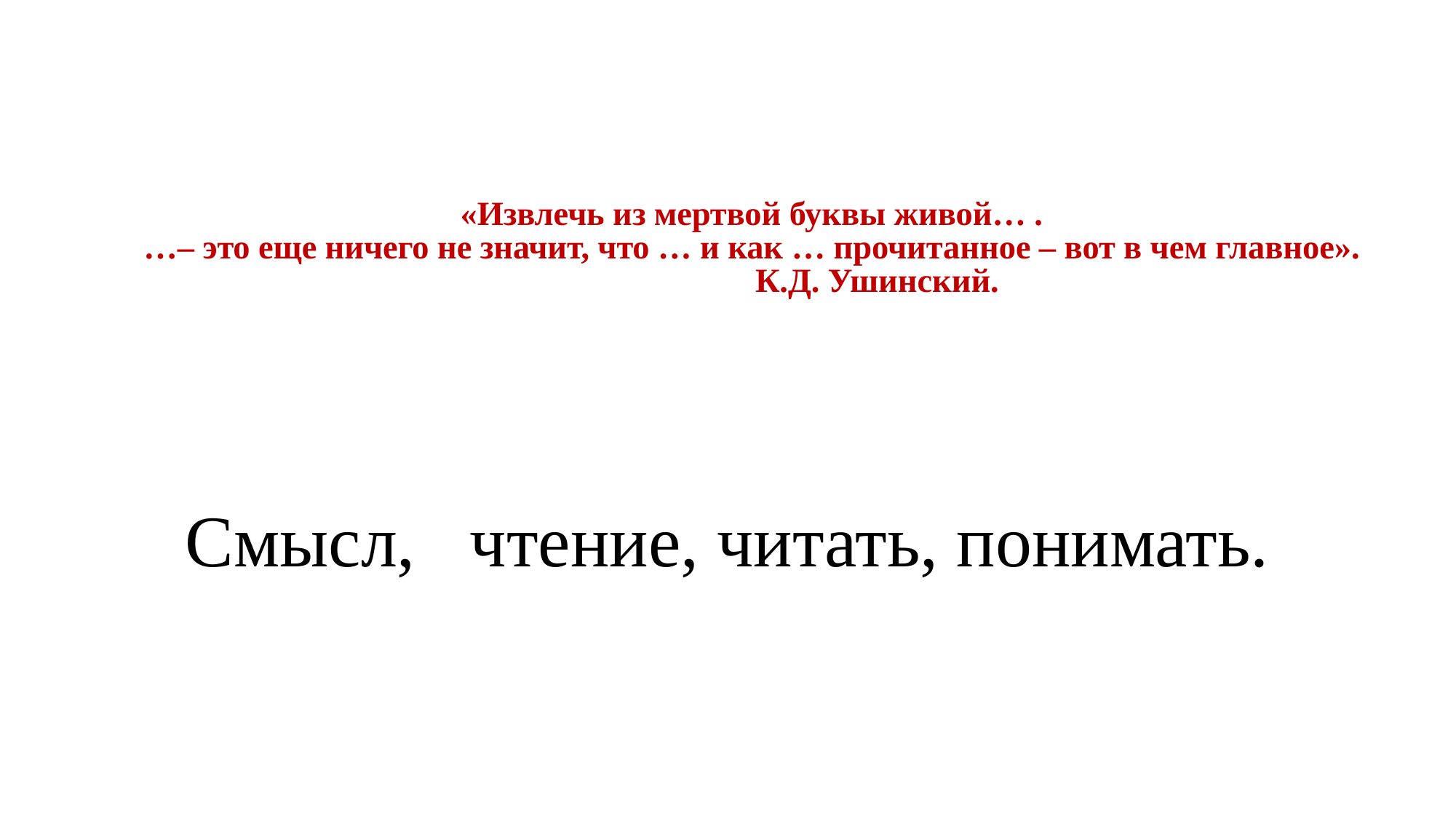

«Извлечь из мертвой буквы живой… .
…– это еще ничего не значит, что … и как … прочитанное – вот в чем главное».
                              К.Д. Ушинский.
Смысл,   чтение, читать, понимать.